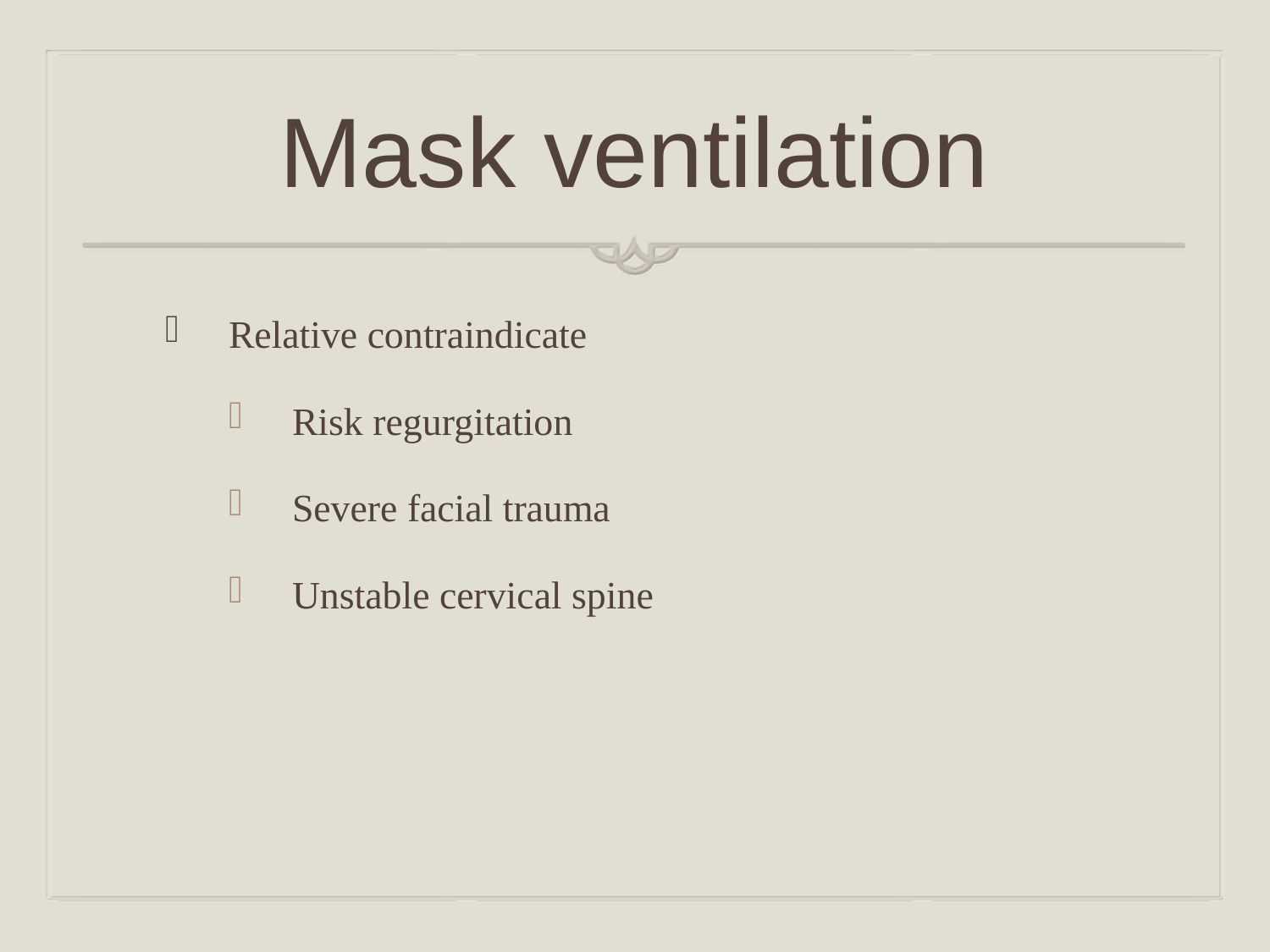

# Mask ventilation
Relative contraindicate
Risk regurgitation
Severe facial trauma
Unstable cervical spine